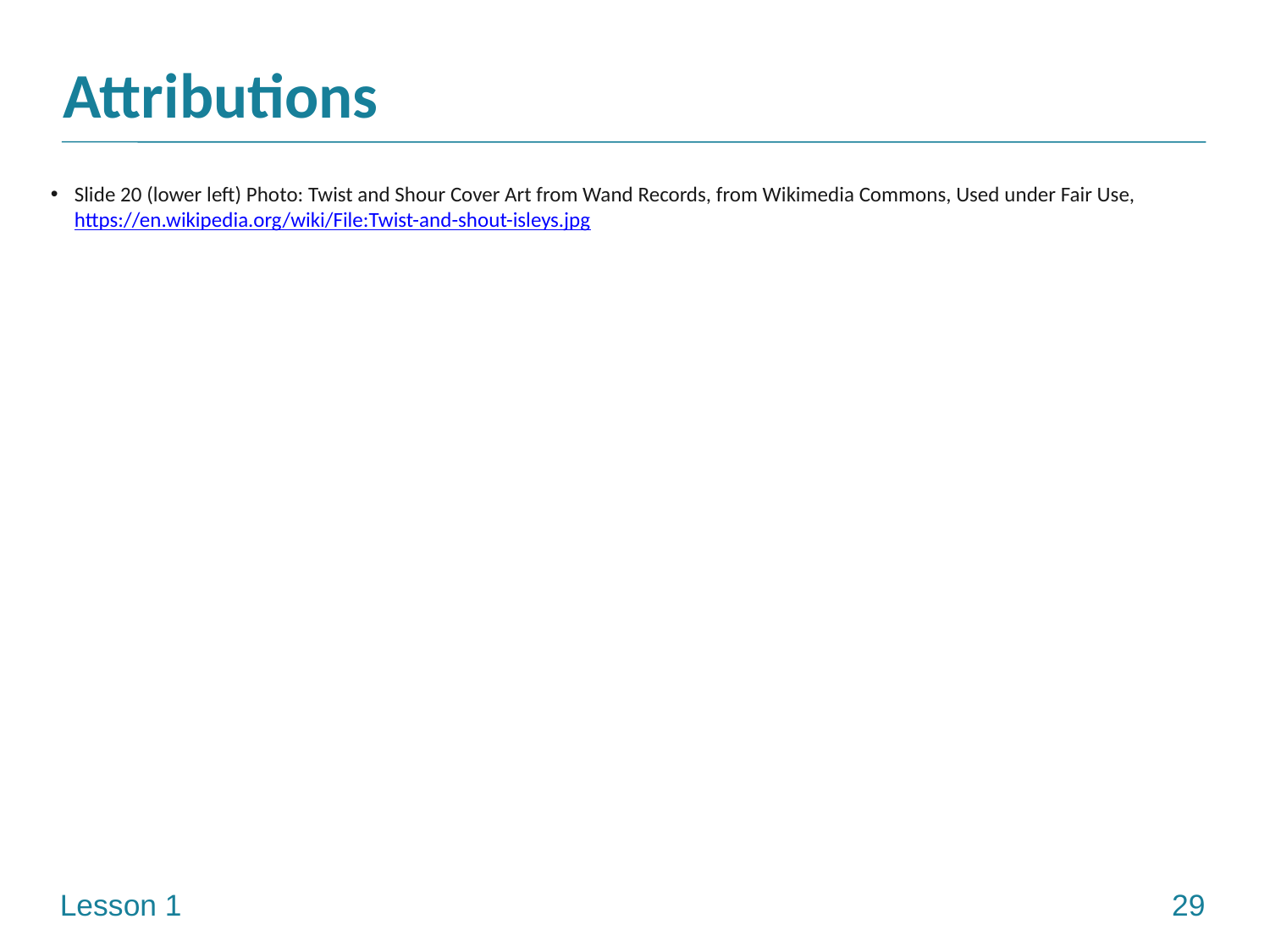

Attributions
Slide 20 (lower left) Photo: Twist and Shour Cover Art from Wand Records, from Wikimedia Commons, Used under Fair Use, https://en.wikipedia.org/wiki/File:Twist-and-shout-isleys.jpg